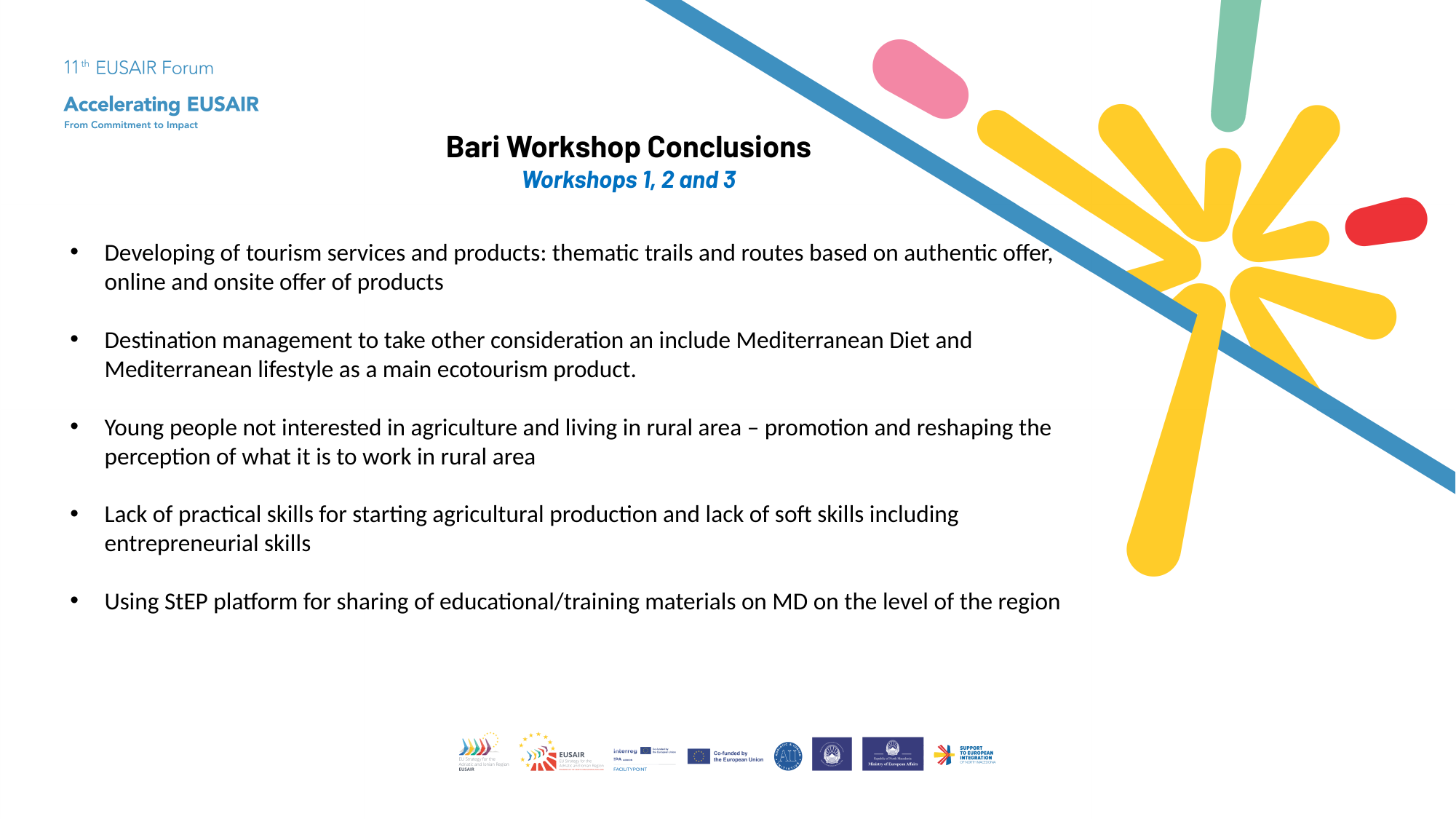

Bari Workshop Conclusions
Workshops 1, 2 and 3

Developing of tourism services and products: thematic trails and routes based on authentic offer, online and onsite offer of products

Destination management to take other consideration an include Mediterranean Diet and Mediterranean lifestyle as a main ecotourism product.

Young people not interested in agriculture and living in rural area – promotion and reshaping the perception of what it is to work in rural area

Lack of practical skills for starting agricultural production and lack of soft skills including entrepreneurial skills

Using StEP platform for sharing of educational/training materials on MD on the level of the region